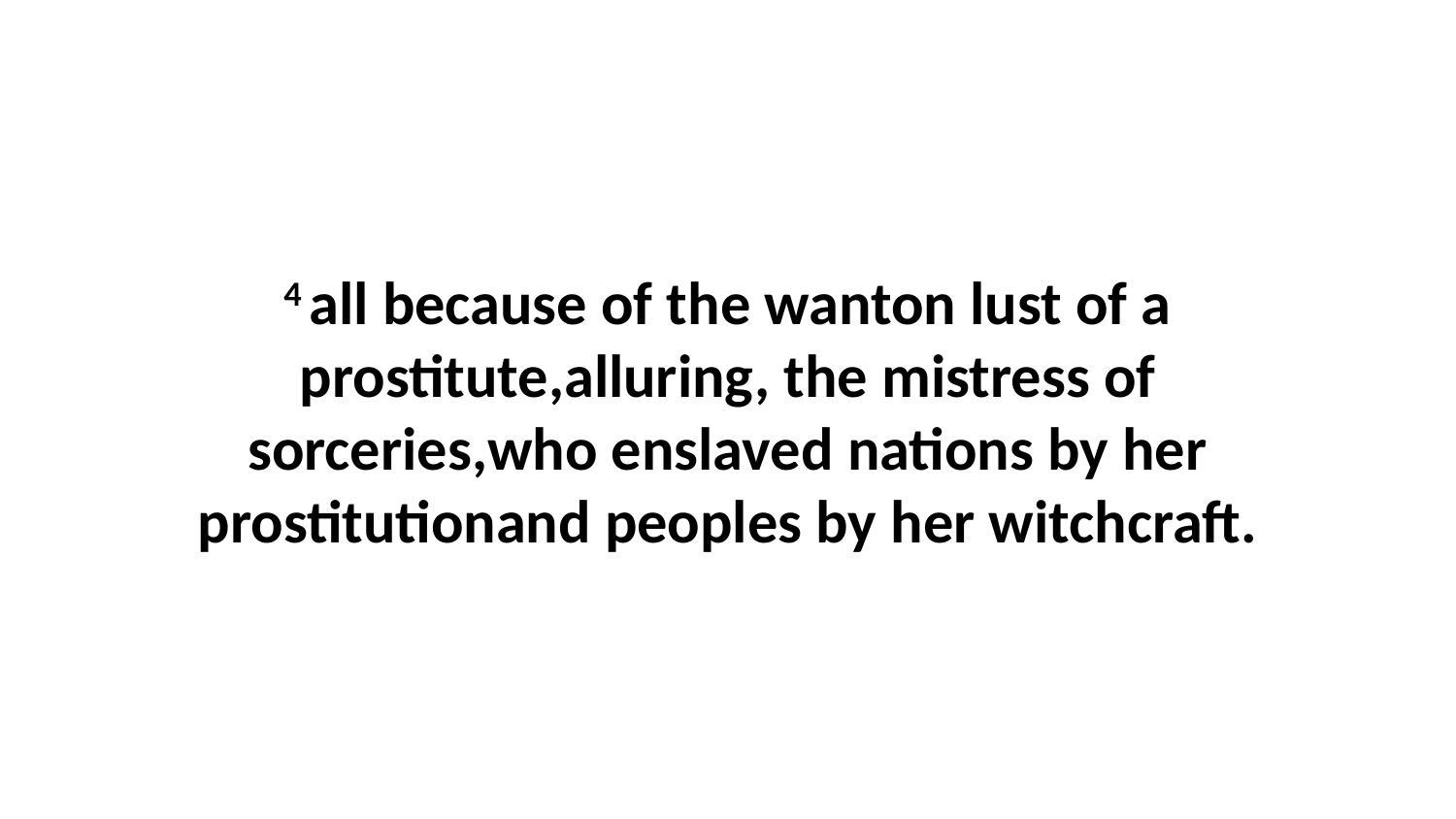

4 all because of the wanton lust of a prostitute,alluring, the mistress of sorceries,who enslaved nations by her prostitutionand peoples by her witchcraft.